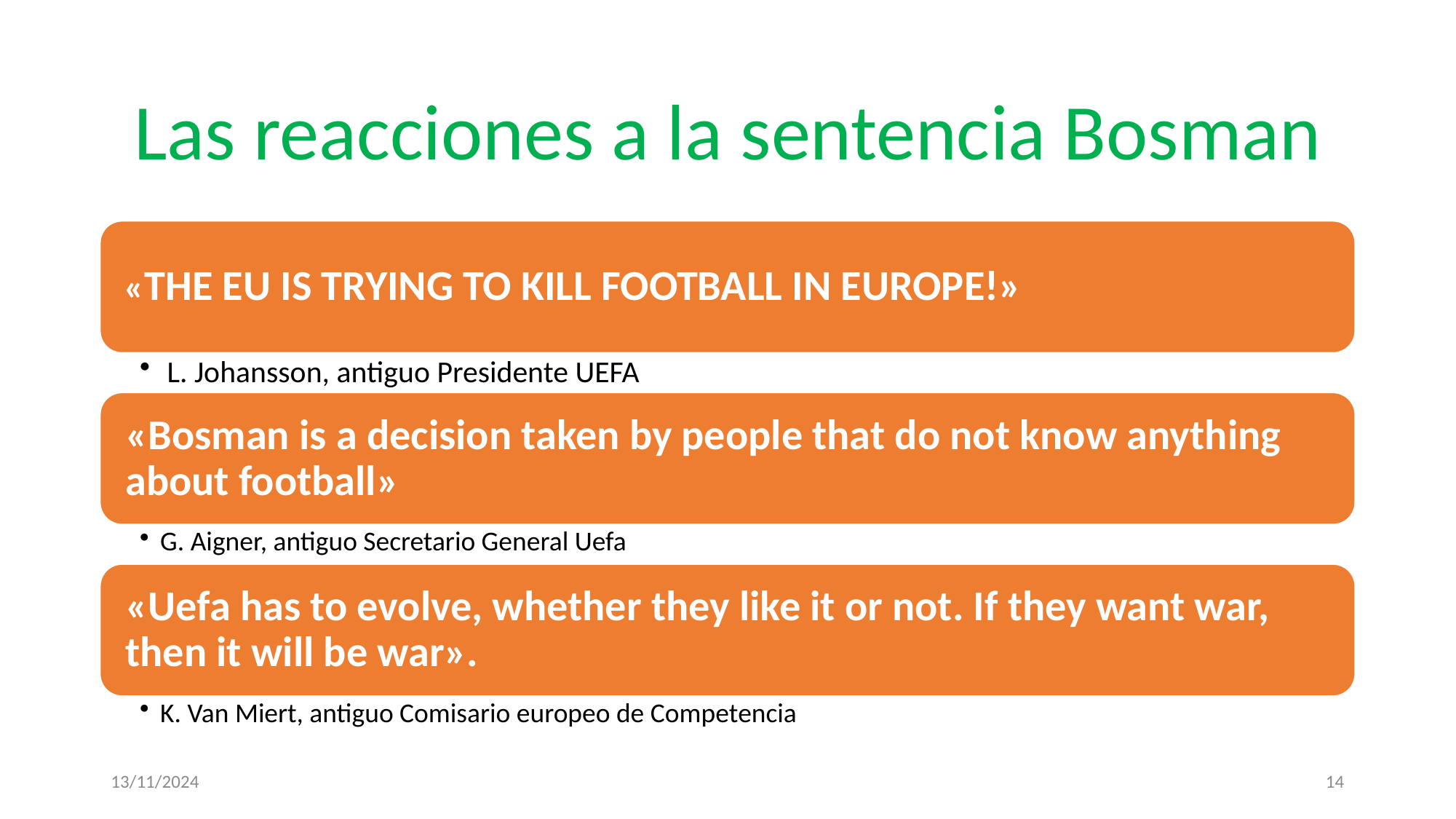

# Las reacciones a la sentencia Bosman
«THE EU IS TRYING TO KILL FOOTBALL IN EUROPE!»
L. Johansson, antiguo Presidente UEFA
«Bosman is a decision taken by people that do not know anything about football»
G. Aigner, antiguo Secretario General Uefa
«Uefa has to evolve, whether they like it or not. If they want war, then it will be war».
K. Van Miert, antiguo Comisario europeo de Competencia
13/11/2024
14